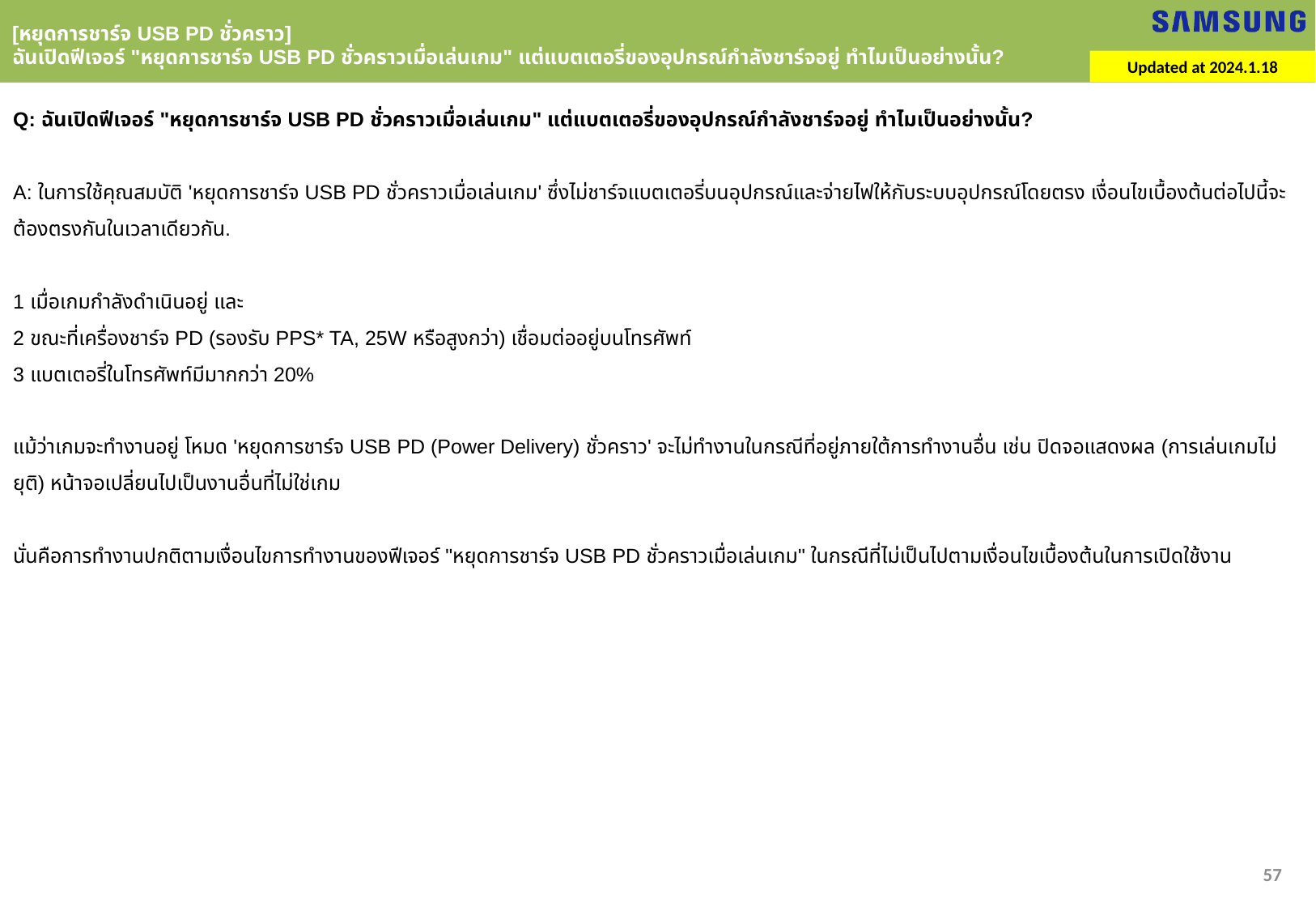

[หยุดการชาร์จ USB PD ชั่วคราว]
ฉันเปิดฟีเจอร์ "หยุดการชาร์จ USB PD ชั่วคราวเมื่อเล่นเกม" แต่แบตเตอรี่ของอุปกรณ์กำลังชาร์จอยู่ ทำไมเป็นอย่างนั้น?
Updated at 2024.1.18
Q: ฉันเปิดฟีเจอร์ "หยุดการชาร์จ USB PD ชั่วคราวเมื่อเล่นเกม" แต่แบตเตอรี่ของอุปกรณ์กำลังชาร์จอยู่ ทำไมเป็นอย่างนั้น?

A: ในการใช้คุณสมบัติ 'หยุดการชาร์จ USB PD ชั่วคราวเมื่อเล่นเกม' ซึ่งไม่ชาร์จแบตเตอรี่บนอุปกรณ์และจ่ายไฟให้กับระบบอุปกรณ์โดยตรง เงื่อนไขเบื้องต้นต่อไปนี้จะต้องตรงกันในเวลาเดียวกัน.

1 เมื่อเกมกำลังดำเนินอยู่ และ
2 ขณะที่เครื่องชาร์จ PD (รองรับ PPS* TA, 25W หรือสูงกว่า) เชื่อมต่ออยู่บนโทรศัพท์
3 แบตเตอรี่ในโทรศัพท์มีมากกว่า 20%

แม้ว่าเกมจะทำงานอยู่ โหมด 'หยุดการชาร์จ USB PD (Power Delivery) ชั่วคราว' จะไม่ทำงานในกรณีที่อยู่ภายใต้การทำงานอื่น เช่น ปิดจอแสดงผล (การเล่นเกมไม่ยุติ) หน้าจอเปลี่ยนไปเป็นงานอื่นที่ไม่ใช่เกม

นั่นคือการทำงานปกติตามเงื่อนไขการทำงานของฟีเจอร์ "หยุดการชาร์จ USB PD ชั่วคราวเมื่อเล่นเกม" ในกรณีที่ไม่เป็นไปตามเงื่อนไขเบื้องต้นในการเปิดใช้งาน

57